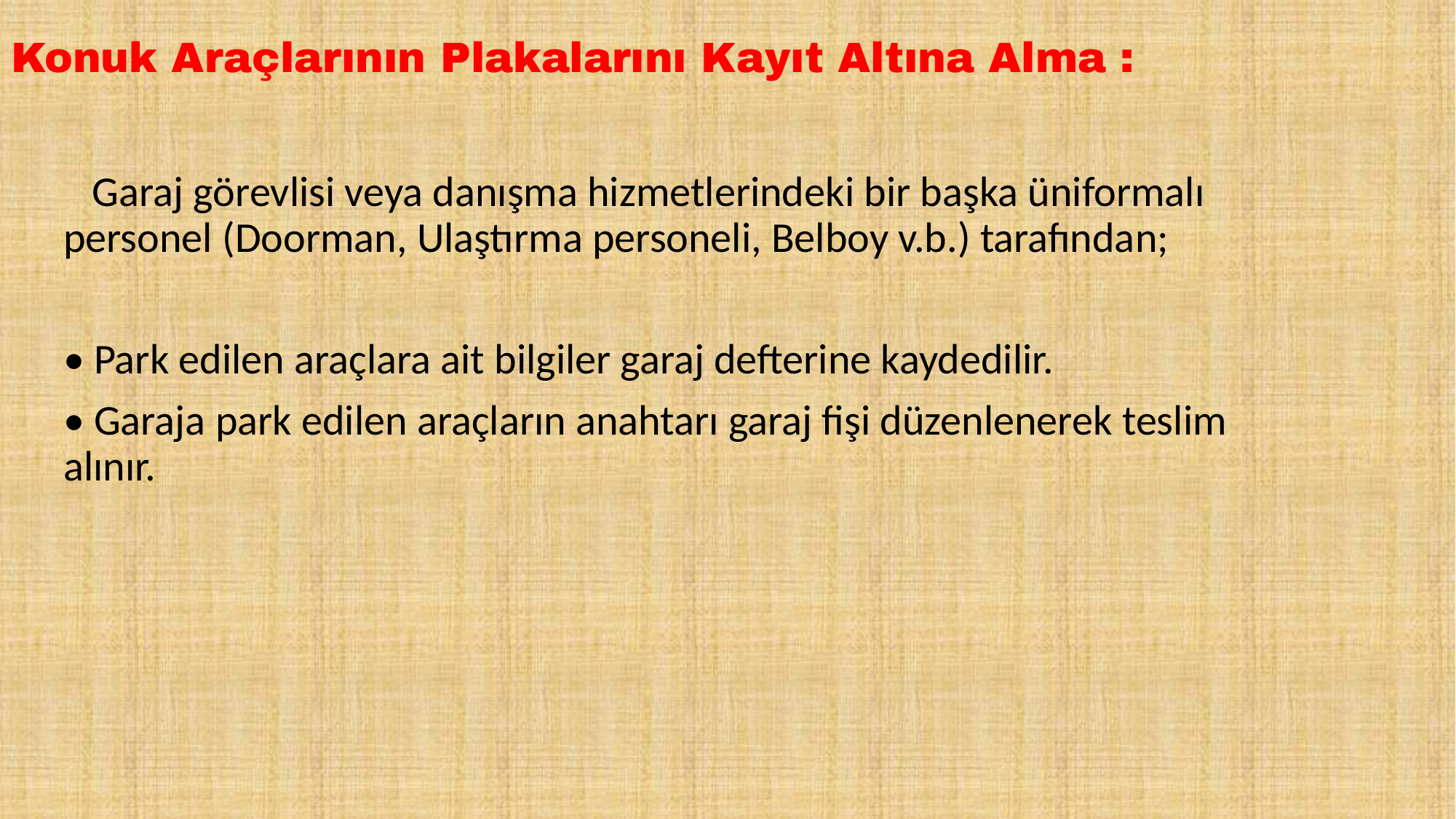

# Konuk Araçlarının Plakalarını Kayıt Altına Alma :
   Garaj görevlisi veya danışma hizmetlerindeki bir başka üniformalı personel (Doorman, Ulaştırma personeli, Belboy v.b.) tarafından;

• Park edilen araçlara ait bilgiler garaj defterine kaydedilir.
• Garaja park edilen araçların anahtarı garaj fişi düzenlenerek teslim alınır.